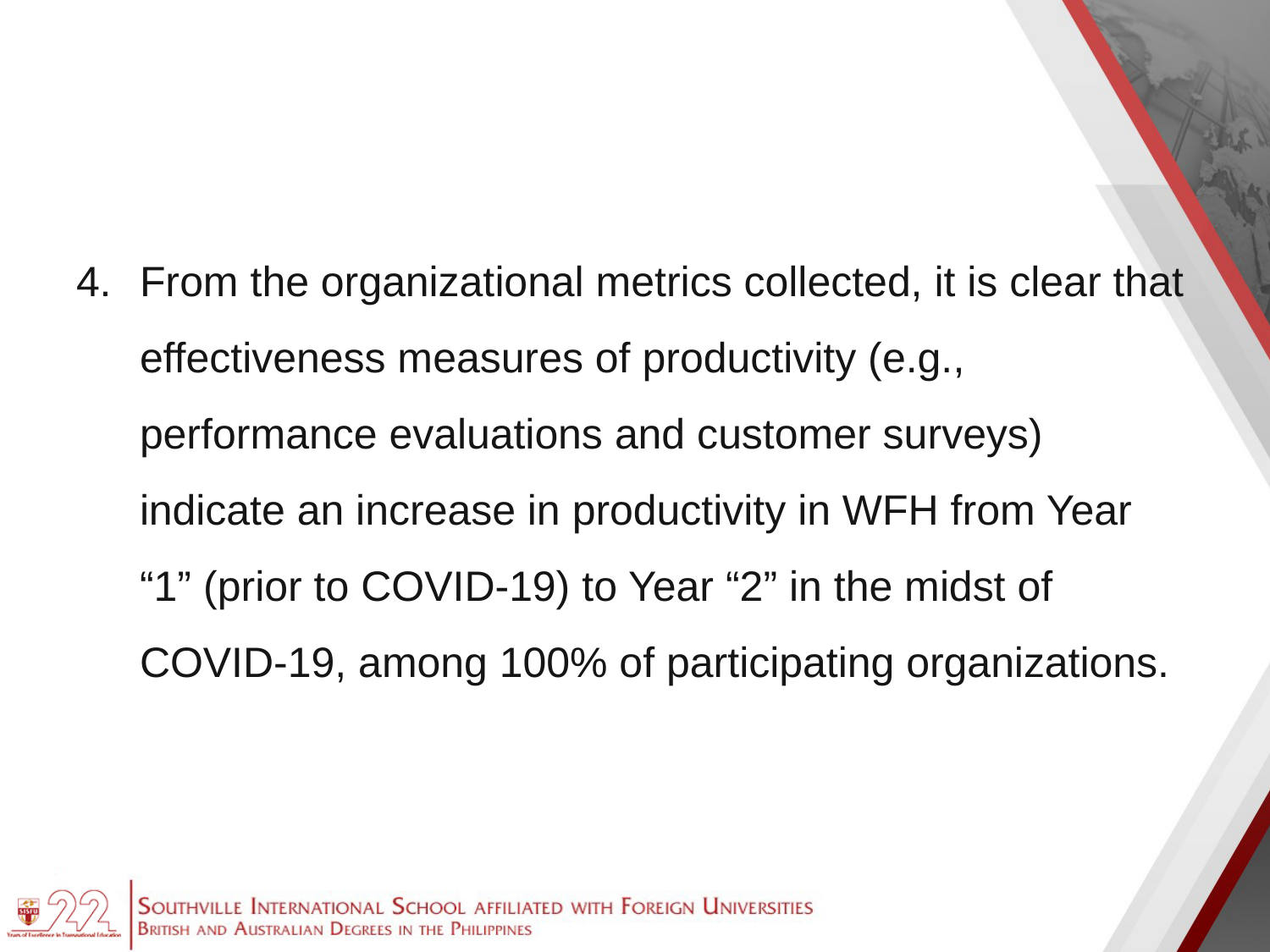

#
From the organizational metrics collected, it is clear that effectiveness measures of productivity (e.g., performance evaluations and customer surveys) indicate an increase in productivity in WFH from Year “1” (prior to COVID-19) to Year “2” in the midst of COVID-19, among 100% of participating organizations.